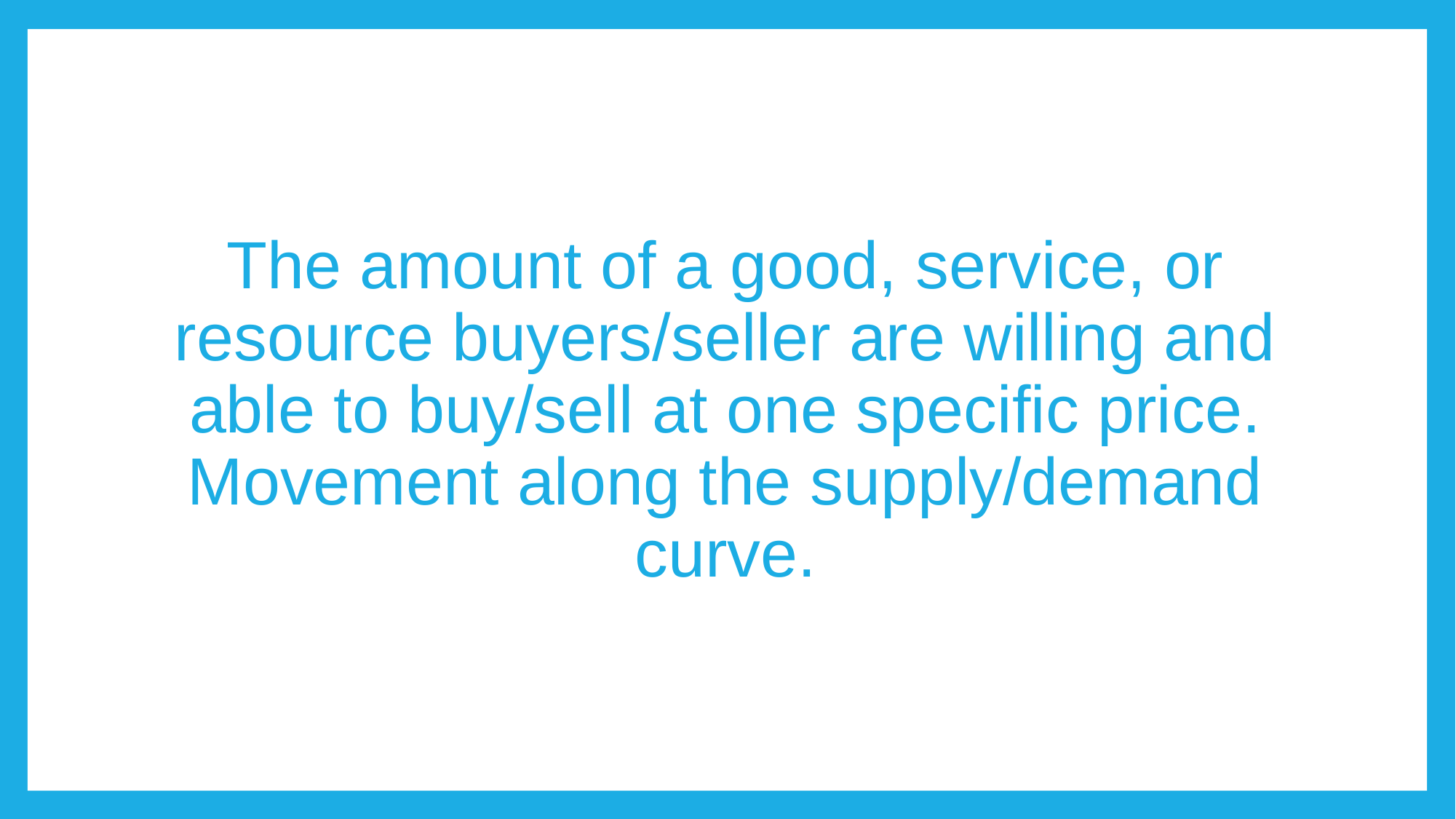

# The amount of a good, service, or resource buyers/seller are willing and able to buy/sell at one specific price. Movement along the supply/demand curve.